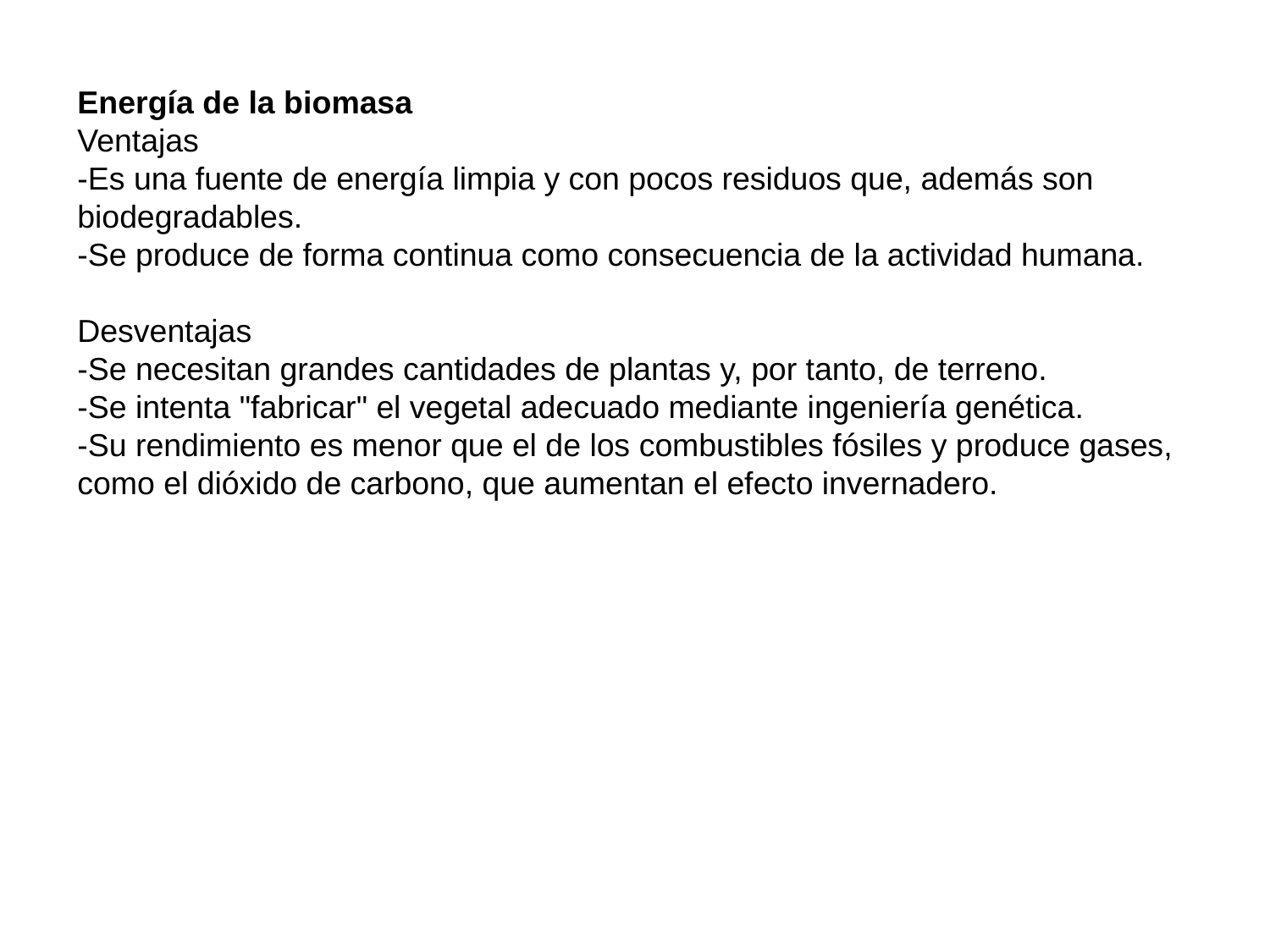

Energía de la biomasa
Ventajas
-Es una fuente de energía limpia y con pocos residuos que, además son biodegradables.
-Se produce de forma continua como consecuencia de la actividad humana.

Desventajas
-Se necesitan grandes cantidades de plantas y, por tanto, de terreno.
-Se intenta "fabricar" el vegetal adecuado mediante ingeniería genética.
-Su rendimiento es menor que el de los combustibles fósiles y produce gases, como el dióxido de carbono, que aumentan el efecto invernadero.